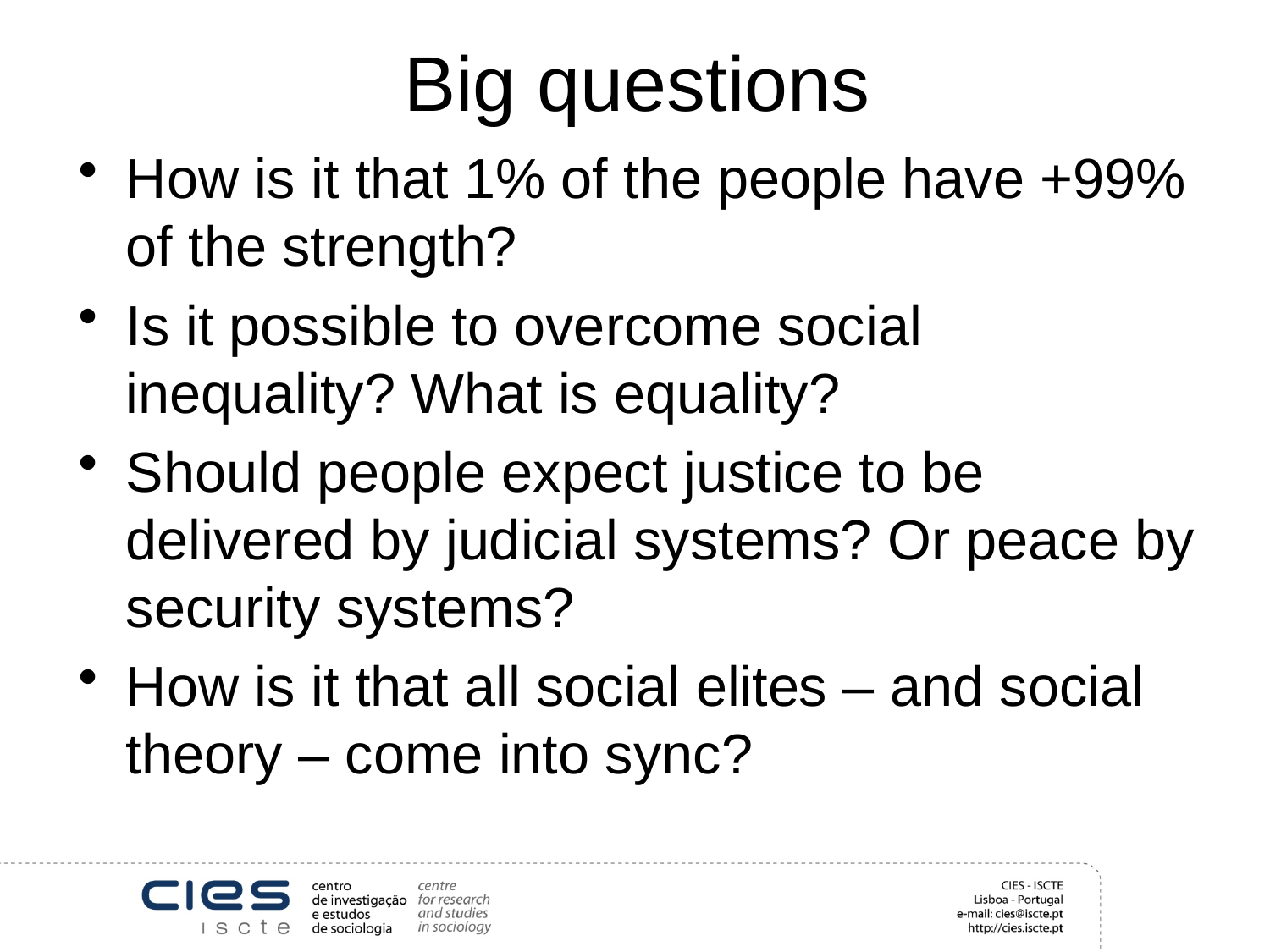

# Big questions
How is it that 1% of the people have +99% of the strength?
Is it possible to overcome social inequality? What is equality?
Should people expect justice to be delivered by judicial systems? Or peace by security systems?
How is it that all social elites – and social theory – come into sync?